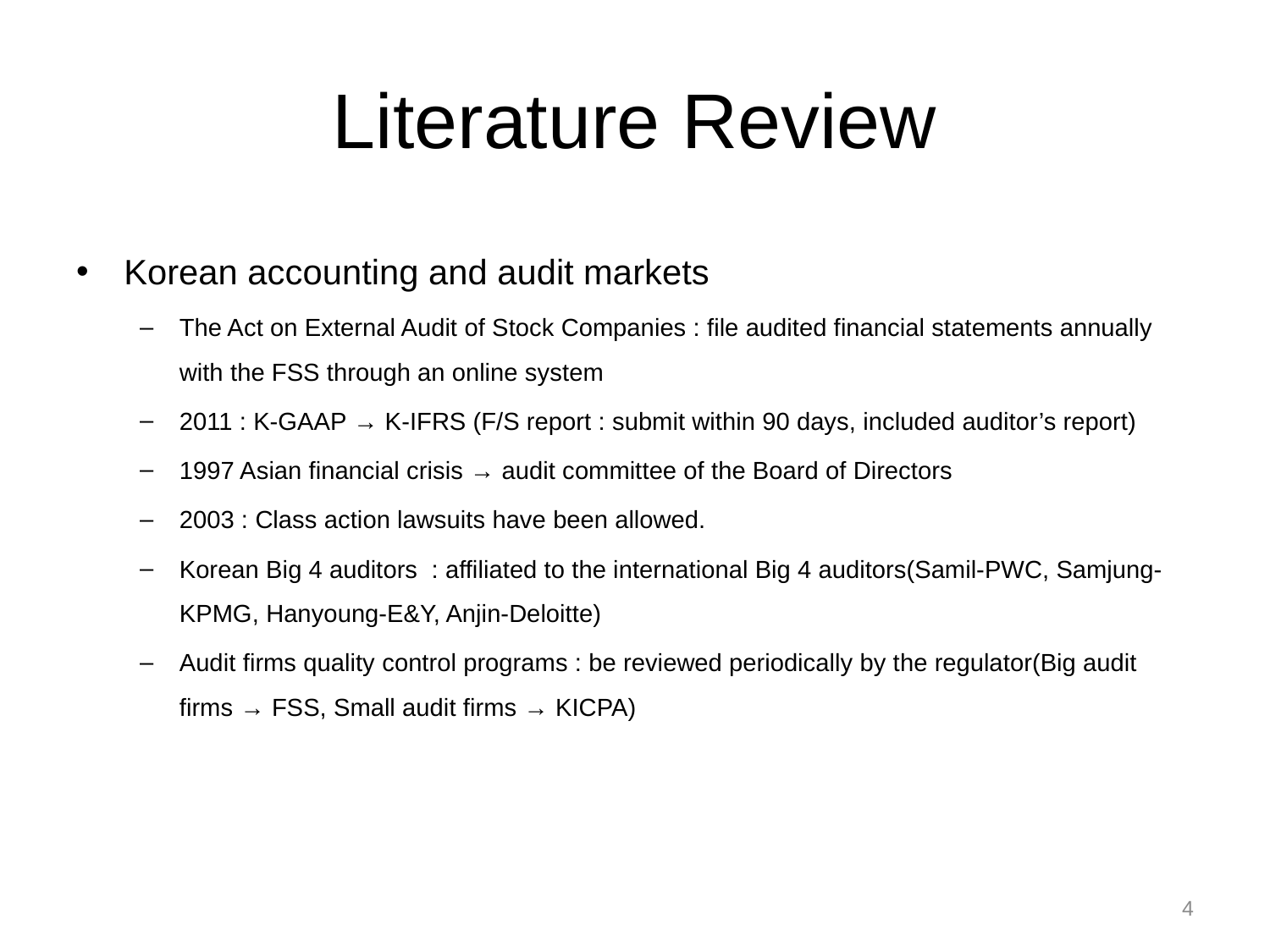

# Literature Review
Korean accounting and audit markets
The Act on External Audit of Stock Companies : file audited financial statements annually with the FSS through an online system
2011 : K-GAAP → K-IFRS (F/S report : submit within 90 days, included auditor’s report)
1997 Asian financial crisis → audit committee of the Board of Directors
2003 : Class action lawsuits have been allowed.
Korean Big 4 auditors  : affiliated to the international Big 4 auditors(Samil-PWC, Samjung-KPMG, Hanyoung-E&Y, Anjin-Deloitte)
Audit firms quality control programs : be reviewed periodically by the regulator(Big audit firms → FSS, Small audit firms → KICPA)
4